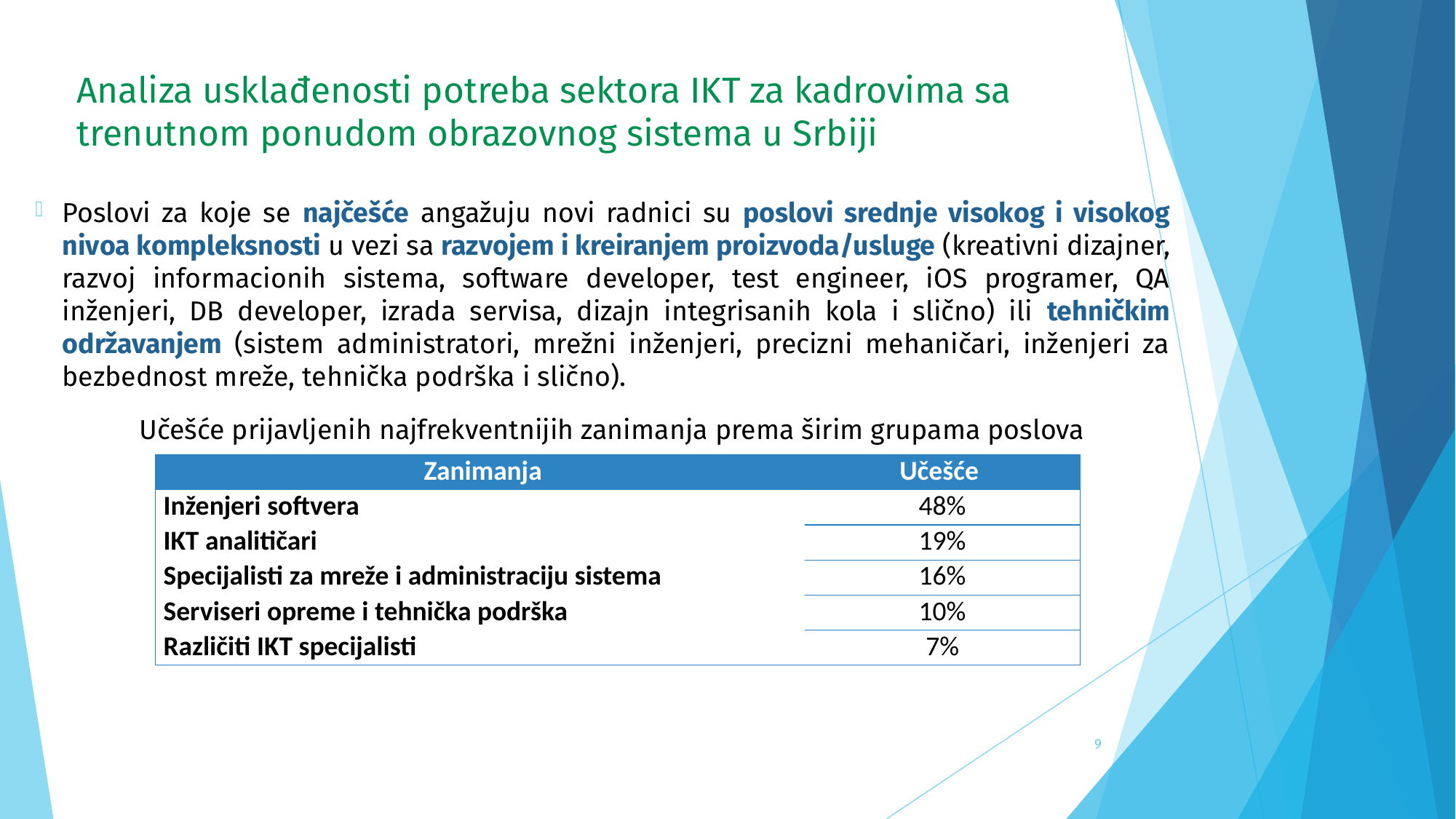

Analiza usklađenosti potreba sektora IKT za kadrovima sa trenutnom ponudom obrazovnog sistema u Srbiji
Poslovi za koje se najčešće angažuju novi radnici su poslovi srednje visokog i visokog nivoa kompleksnosti u vezi sa razvojem i kreiranjem proizvoda/usluge (kreativni dizajner, razvoj informacionih sistema, software developer, test engineer, iOS programer, QA inženjeri, DB developer, izrada servisa, dizajn integrisanih kola i slično) ili tehničkim održavanjem (sistem administratori, mrežni inženjeri, precizni mehaničari, inženjeri za bezbednost mreže, tehnička podrška i slično).

Učešće prijavljenih najfrekventnijih zanimanja prema širim grupama poslova
| Zanimanja | Učešće |
| --- | --- |
| Inženjeri softvera | 48% |
| IKT analitičari | 19% |
| Specijalisti za mreže i administraciju sistema | 16% |
| Serviseri opreme i tehnička podrška | 10% |
| Različiti IKT specijalisti | 7% |

9